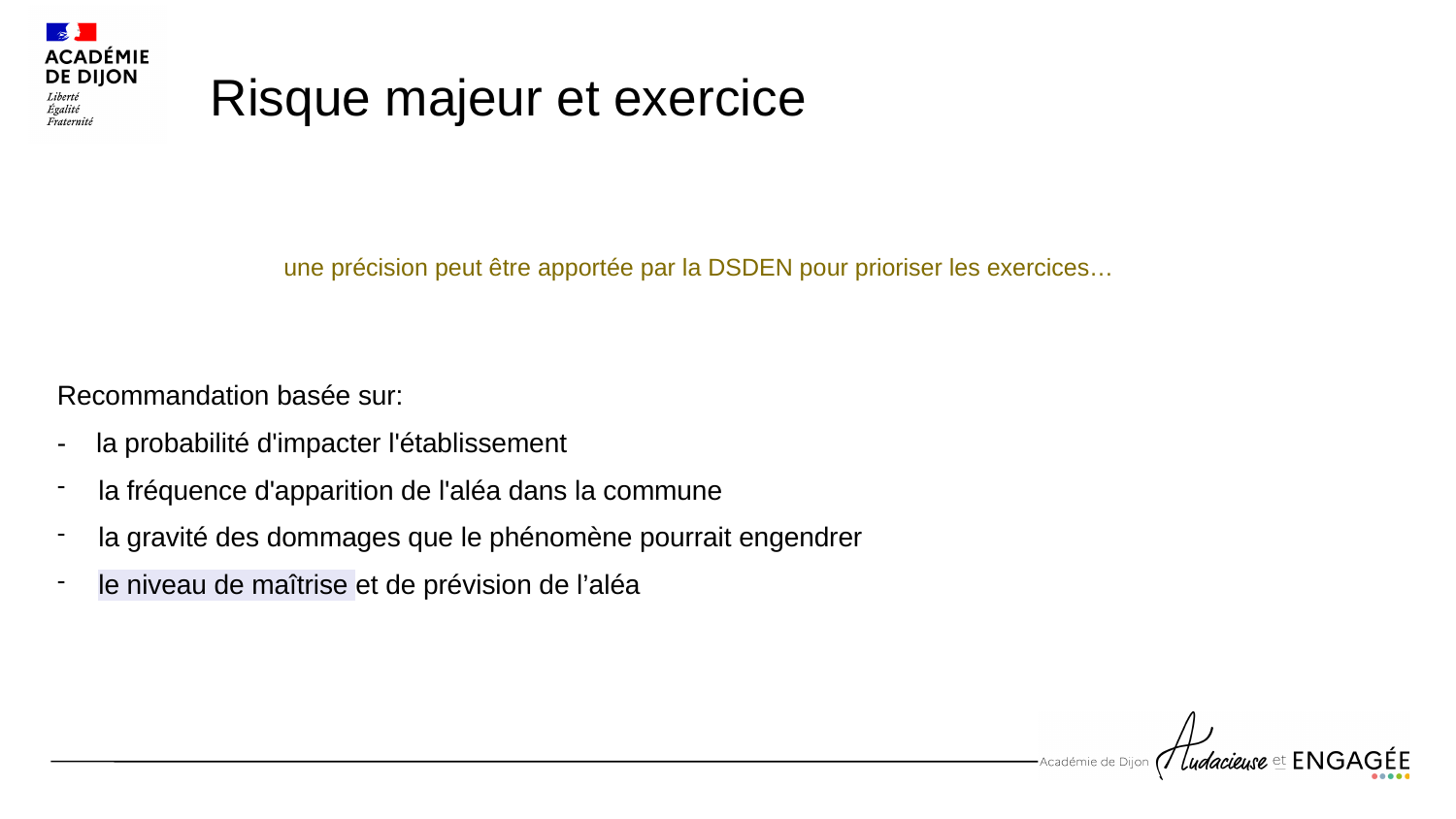

# Risque majeur et exercice
une précision peut être apportée par la DSDEN pour prioriser les exercices…
Recommandation basée sur:
-    la probabilité d'impacter l'établissement
la fréquence d'apparition de l'aléa dans la commune
la gravité des dommages que le phénomène pourrait engendrer
le niveau de maîtrise et de prévision de l’aléa